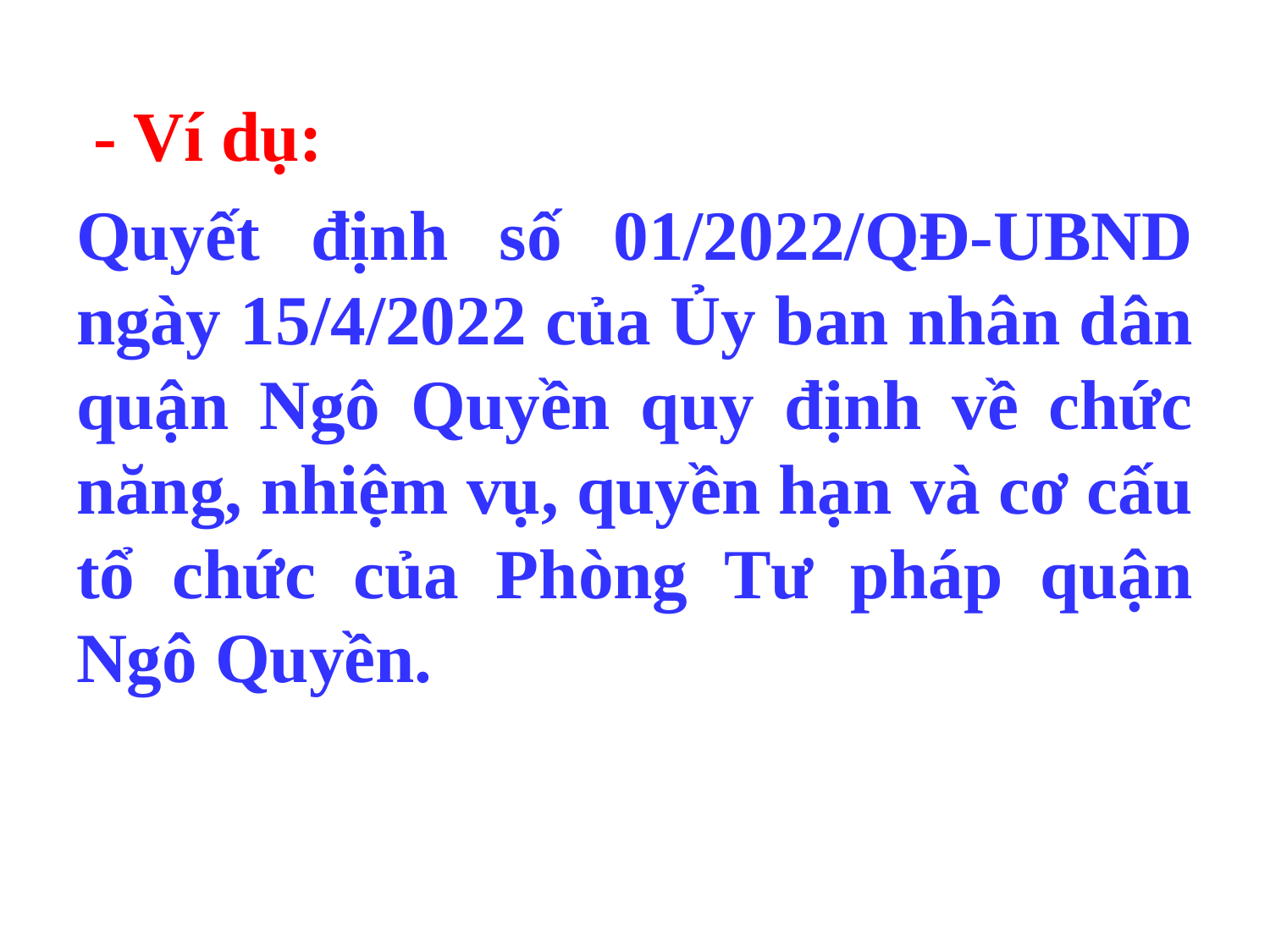

- Ví dụ:
Quyết định số 01/2022/QĐ-UBND ngày 15/4/2022 của Ủy ban nhân dân quận Ngô Quyền quy định về chức năng, nhiệm vụ, quyền hạn và cơ cấu tổ chức của Phòng Tư pháp quận Ngô Quyền.